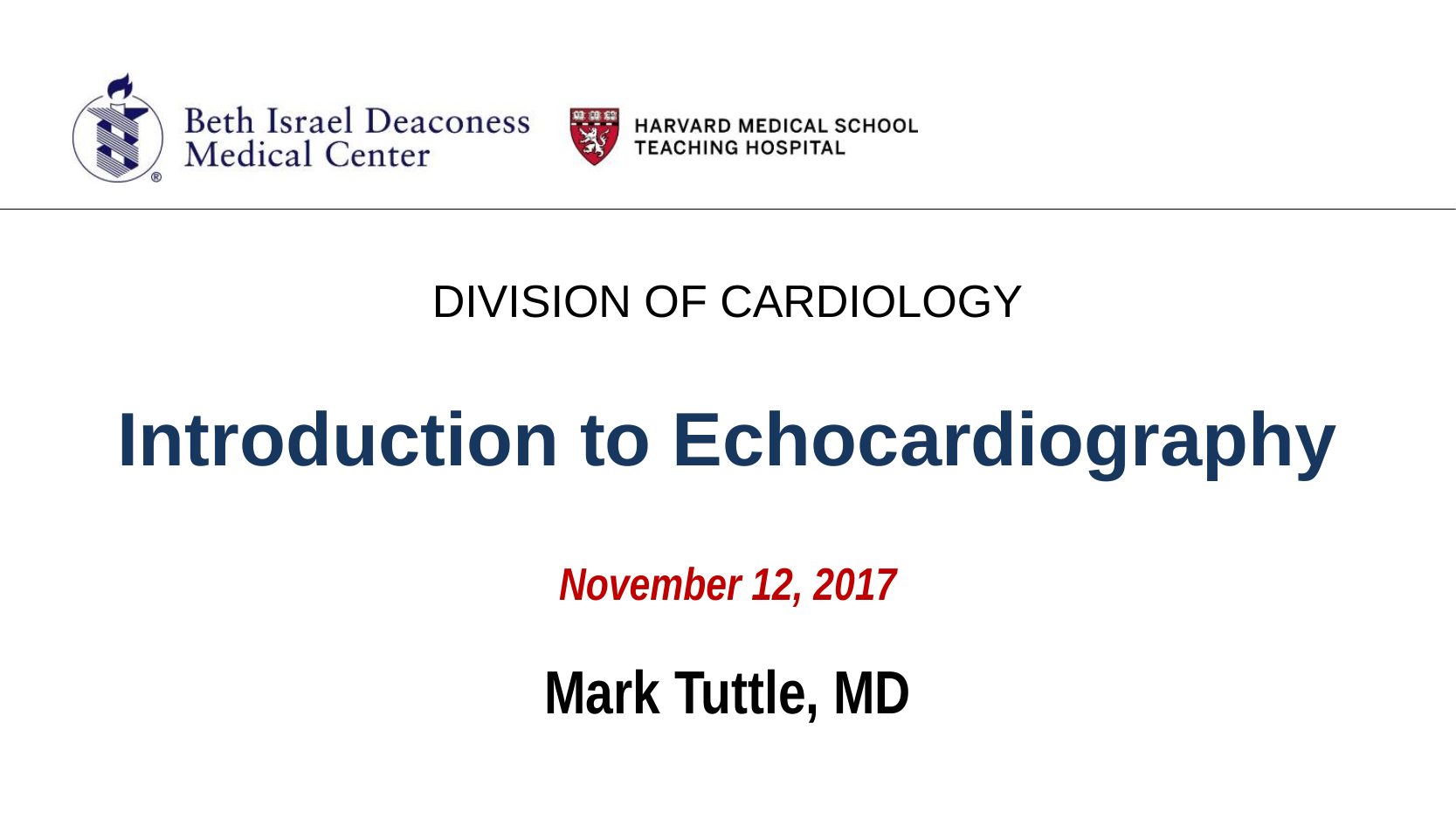

DIVISION OF CARDIOLOGY
# Introduction to Echocardiography
November 12, 2017

Mark Tuttle, MD